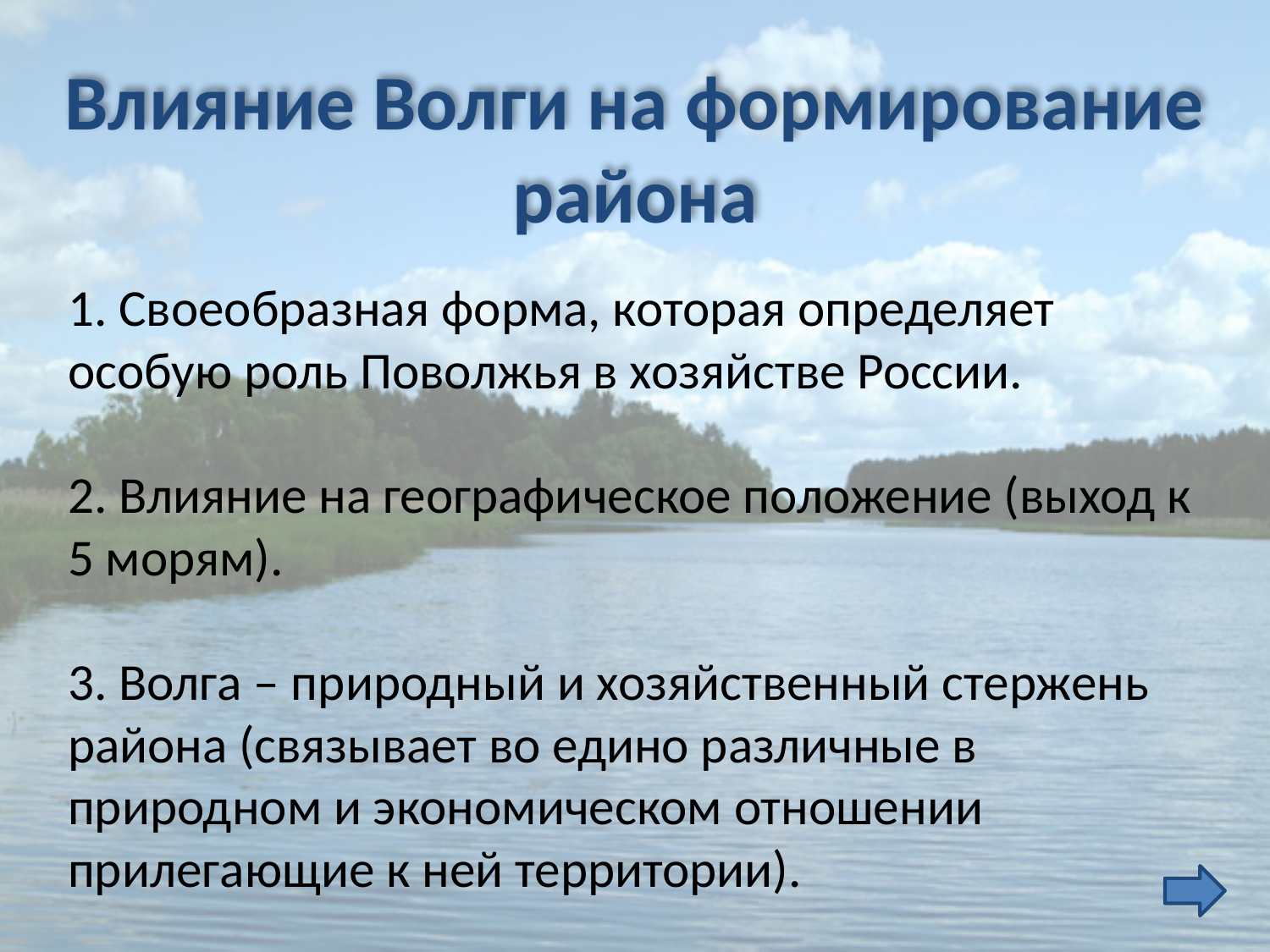

Влияние Волги на формирование района
# 1. Своеобразная форма, которая определяет особую роль Поволжья в хозяйстве России. 2. Влияние на географическое положение (выход к 5 морям). 3. Волга – природный и хозяйственный стержень района (связывает во едино различные в природном и экономическом отношении прилегающие к ней территории).